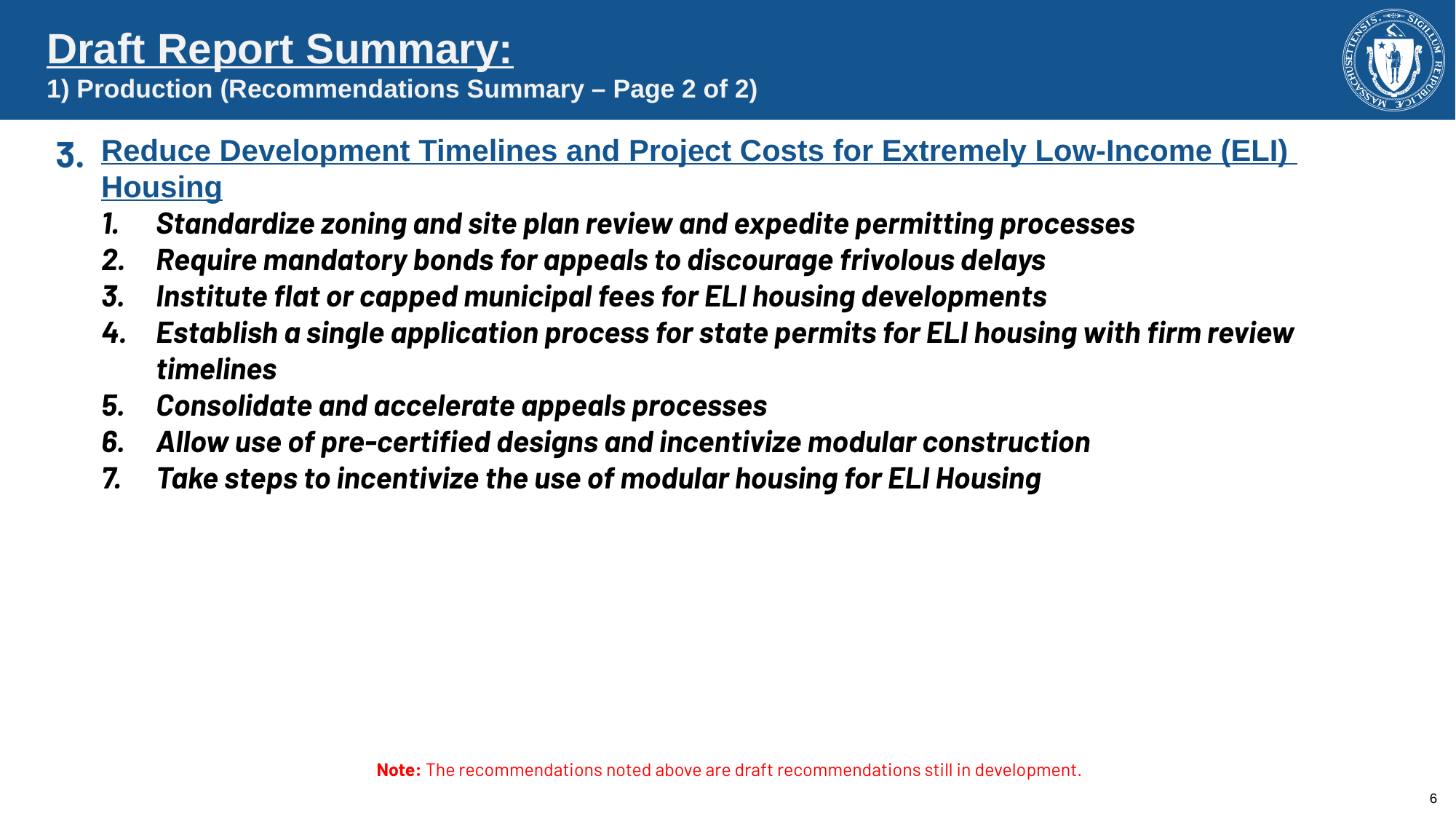

Draft Report Summary:
1) Production (Recommendations Summary – Page 2 of 2)
Reduce Development Timelines and Project Costs for Extremely Low-Income (ELI)  Housing
Standardize zoning and site plan review and expedite permitting processes
Require mandatory bonds for appeals to discourage frivolous delays
Institute flat or capped municipal fees for ELI housing developments
Establish a single application process for state permits for ELI housing with firm review timelines
Consolidate and accelerate appeals processes
Allow use of pre-certified designs and incentivize modular construction
Take steps to incentivize the use of modular housing for ELI Housing

3.
Note: The recommendations noted above are draft recommendations still in development.